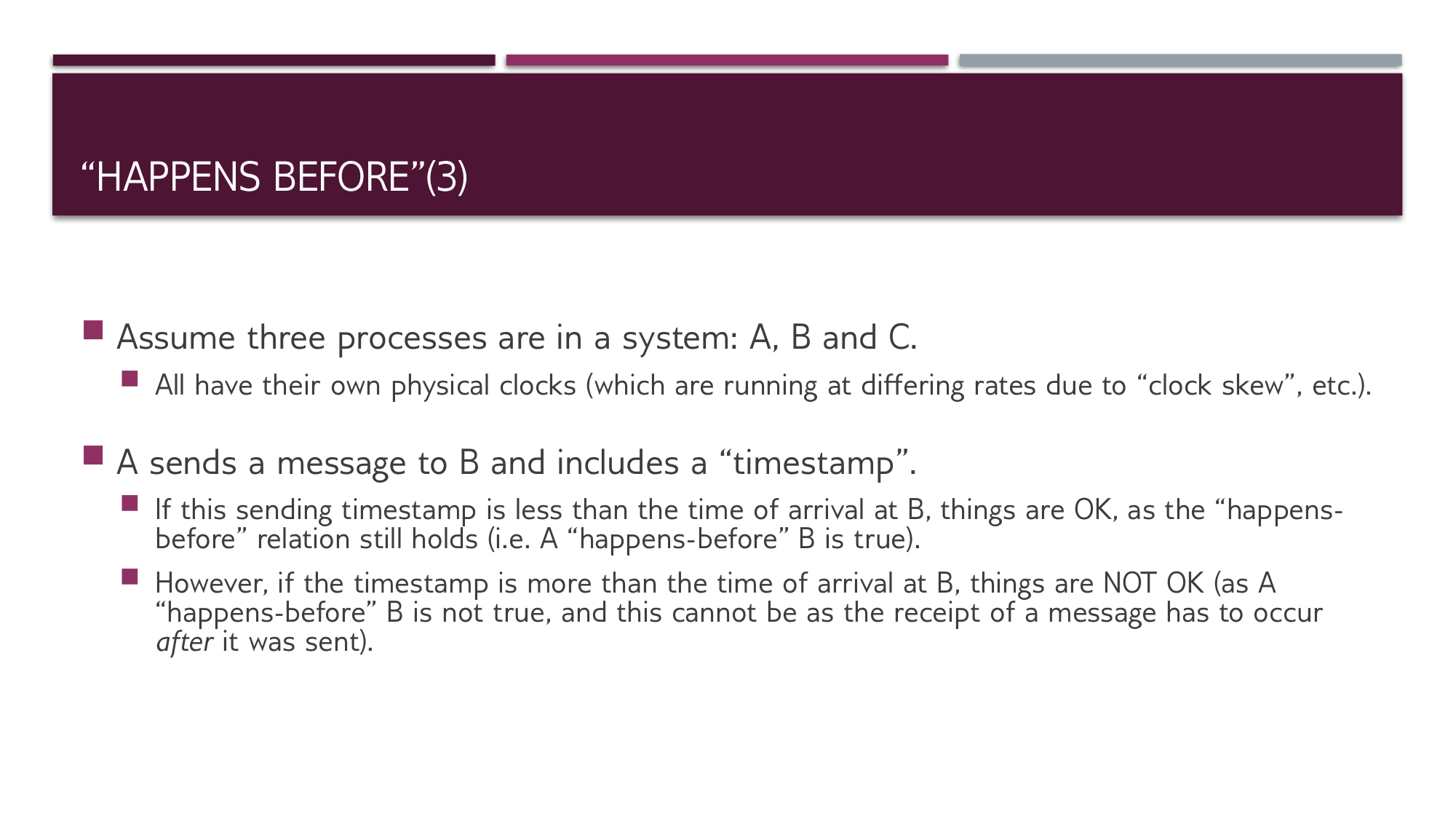

# “Happens Before”(3)
Assume three processes are in a system: A, B and C.
All have their own physical clocks (which are running at differing rates due to “clock skew”, etc.).
A sends a message to B and includes a “timestamp”.
If this sending timestamp is less than the time of arrival at B, things are OK, as the “happens-before” relation still holds (i.e. A “happens-before” B is true).
However, if the timestamp is more than the time of arrival at B, things are NOT OK (as A “happens-before” B is not true, and this cannot be as the receipt of a message has to occur after it was sent).